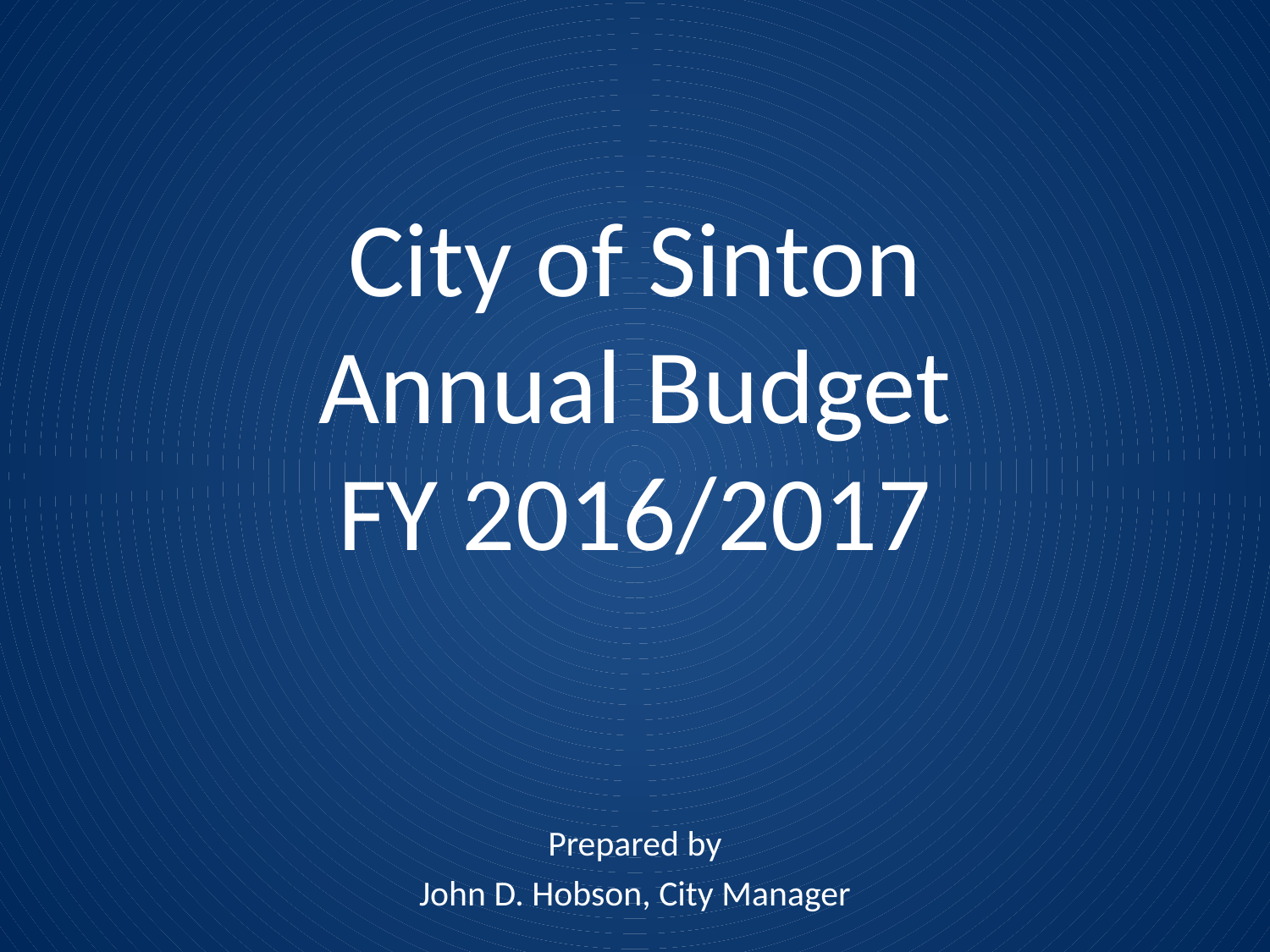

# City of Sinton Annual Budget FY 2016/2017
Prepared by
John D. Hobson, City Manager